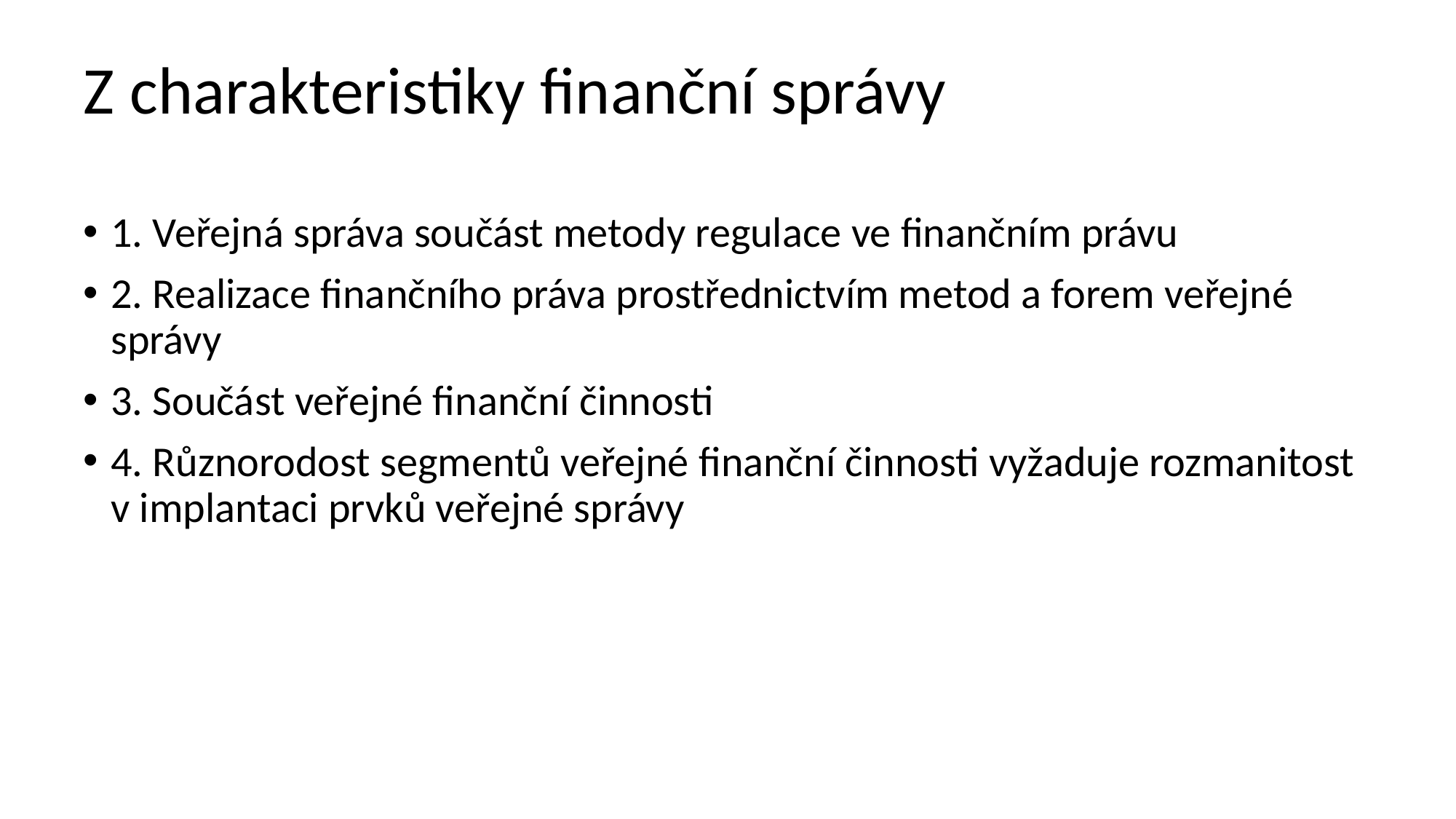

# Z charakteristiky finanční správy
1. Veřejná správa součást metody regulace ve finančním právu
2. Realizace finančního práva prostřednictvím metod a forem veřejné správy
3. Součást veřejné finanční činnosti
4. Různorodost segmentů veřejné finanční činnosti vyžaduje rozmanitost v implantaci prvků veřejné správy